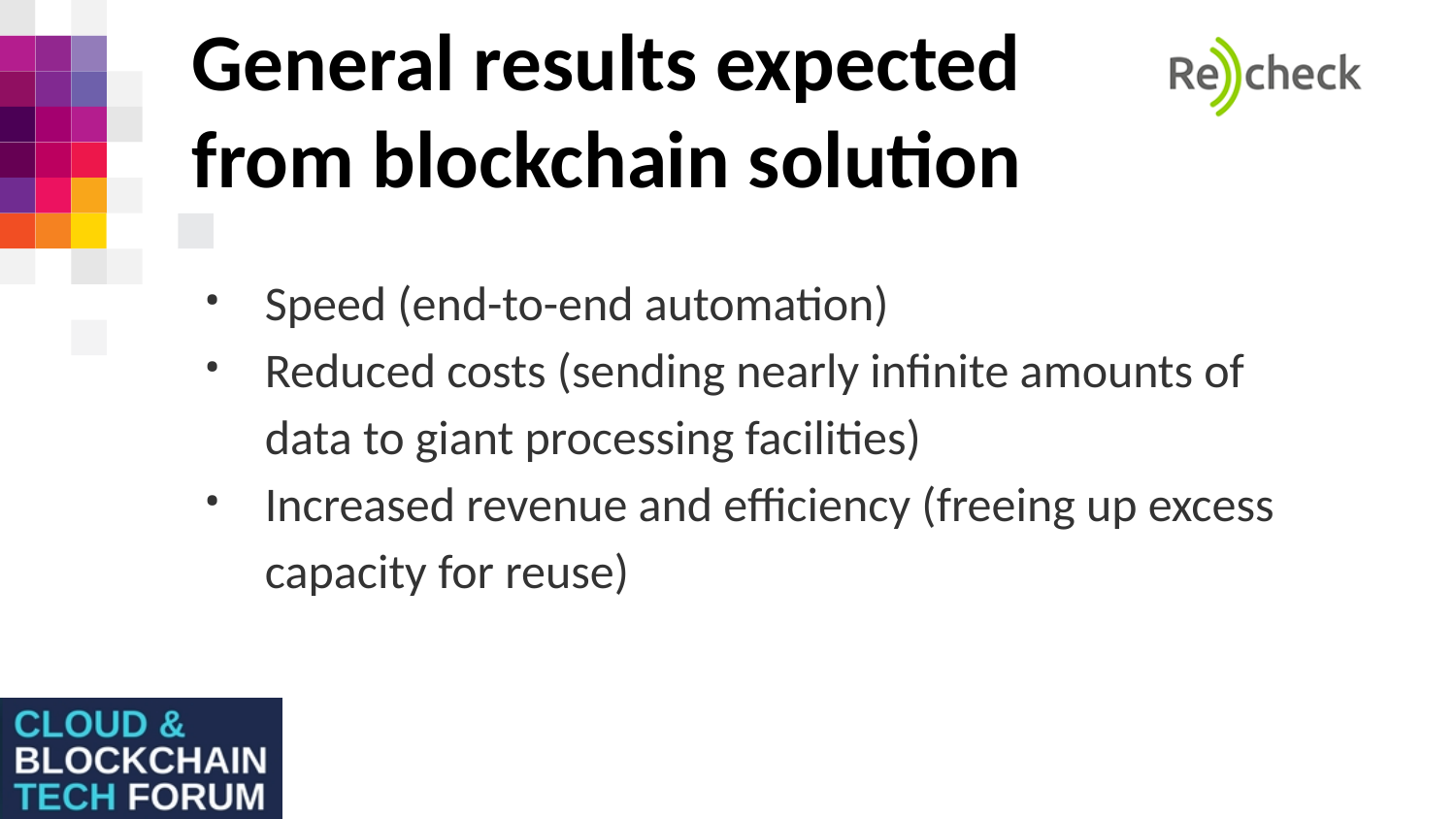

General results expected
from blockchain solution
Speed (end-to-end automation)
Reduced costs (sending nearly infinite amounts of data to giant processing facilities)
Increased revenue and efficiency (freeing up excess capacity for reuse)